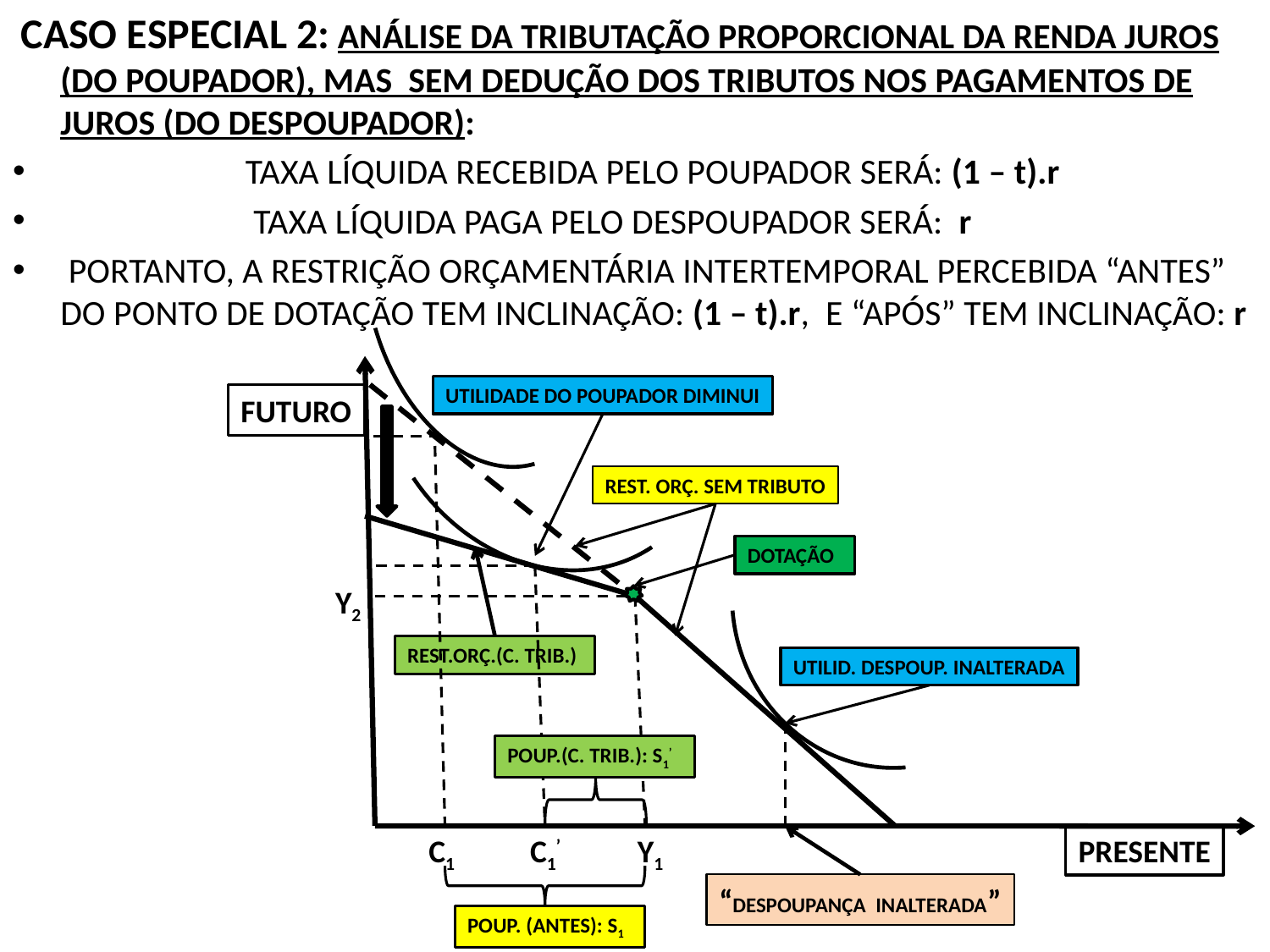

CASO ESPECIAL 2: ANÁLISE DA TRIBUTAÇÃO PROPORCIONAL DA RENDA JUROS (DO POUPADOR), MAS  SEM DEDUÇÃO DOS TRIBUTOS NOS PAGAMENTOS DE JUROS (DO DESPOUPADOR):
                       TAXA LÍQUIDA RECEBIDA PELO POUPADOR SERÁ: (1 – t).r
                        TAXA LÍQUIDA PAGA PELO DESPOUPADOR SERÁ:  r
 PORTANTO, A RESTRIÇÃO ORÇAMENTÁRIA INTERTEMPORAL PERCEBIDA “ANTES” DO PONTO DE DOTAÇÃO TEM INCLINAÇÃO: (1 – t).r,  E “APÓS” TEM INCLINAÇÃO: r

UTILIDADE DO POUPADOR DIMINUI
FUTURO

REST. ORÇ. SEM TRIBUTO
DOTAÇÃO
Y2

REST.ORÇ.(C. TRIB.)
UTILID. DESPOUP. INALTERADA
POUP.(C. TRIB.): S1’

C1
C1’
Y1
PRESENTE
“DESPOUPANÇA  INALTERADA”
POUP. (ANTES): S1